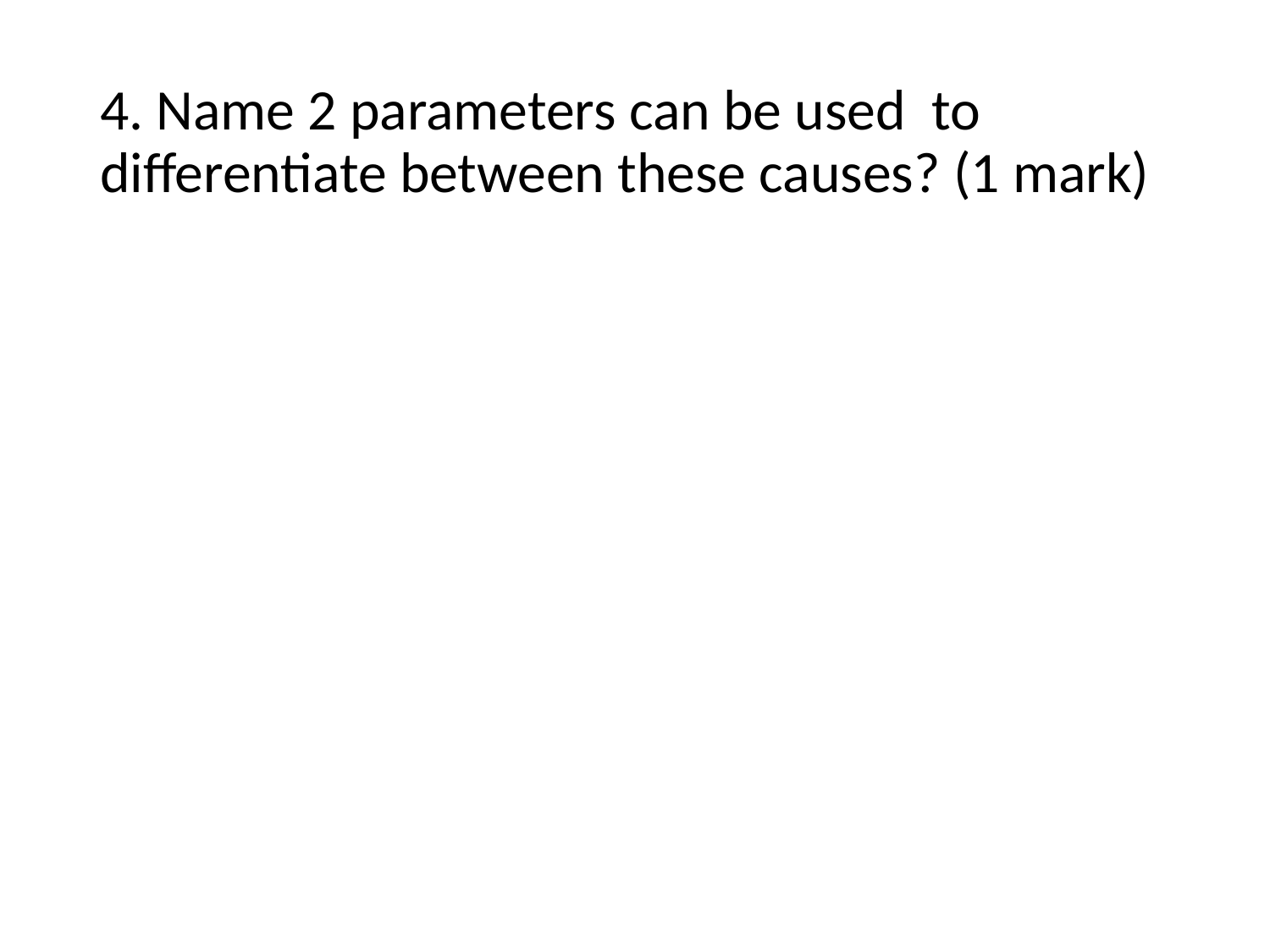

# 4. Name 2 parameters can be used  to differentiate between these causes? (1 mark)